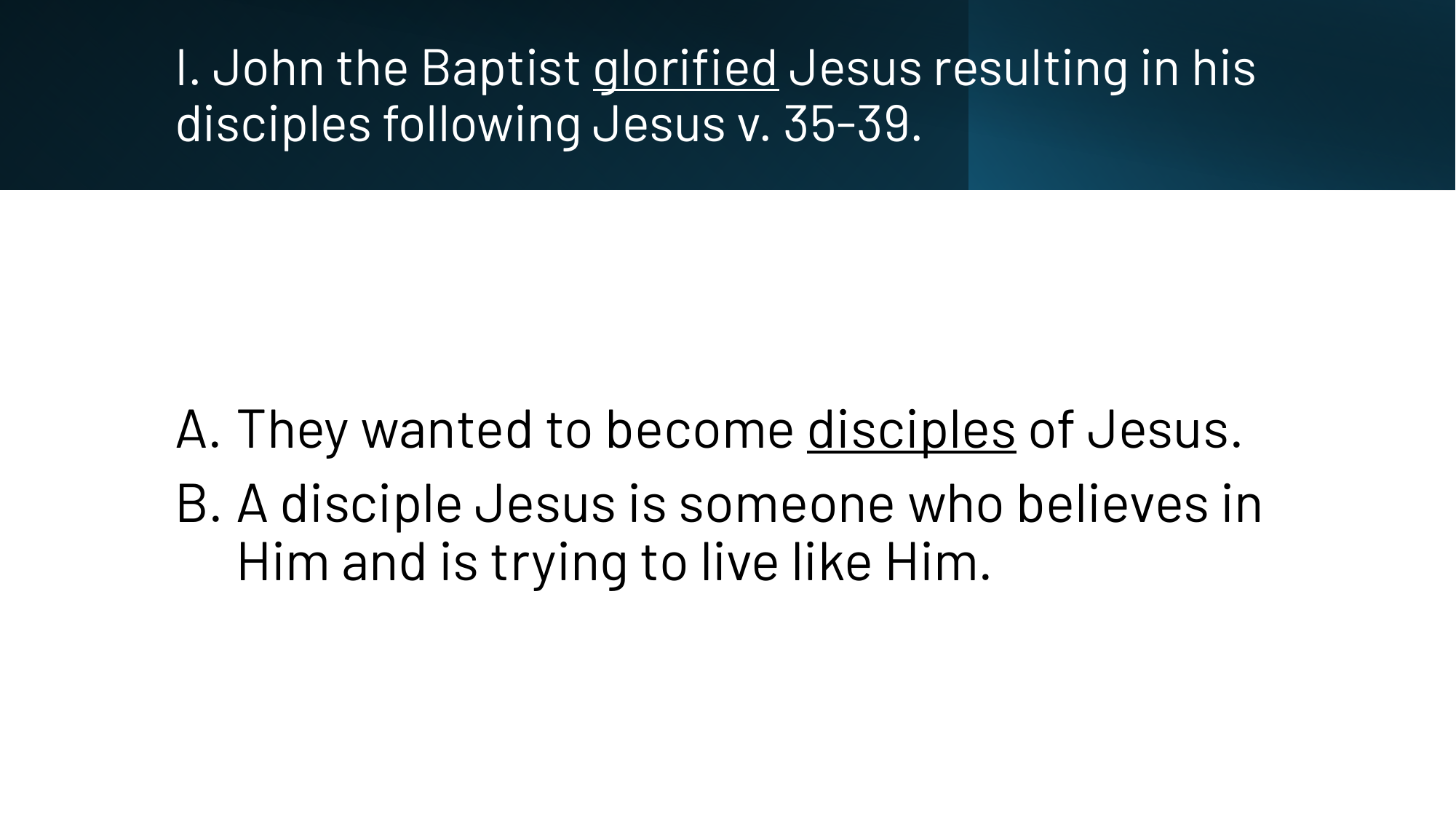

# I. John the Baptist glorified Jesus resulting in his disciples following Jesus v. 35-39.
They wanted to become disciples of Jesus.
A disciple Jesus is someone who believes in Him and is trying to live like Him.